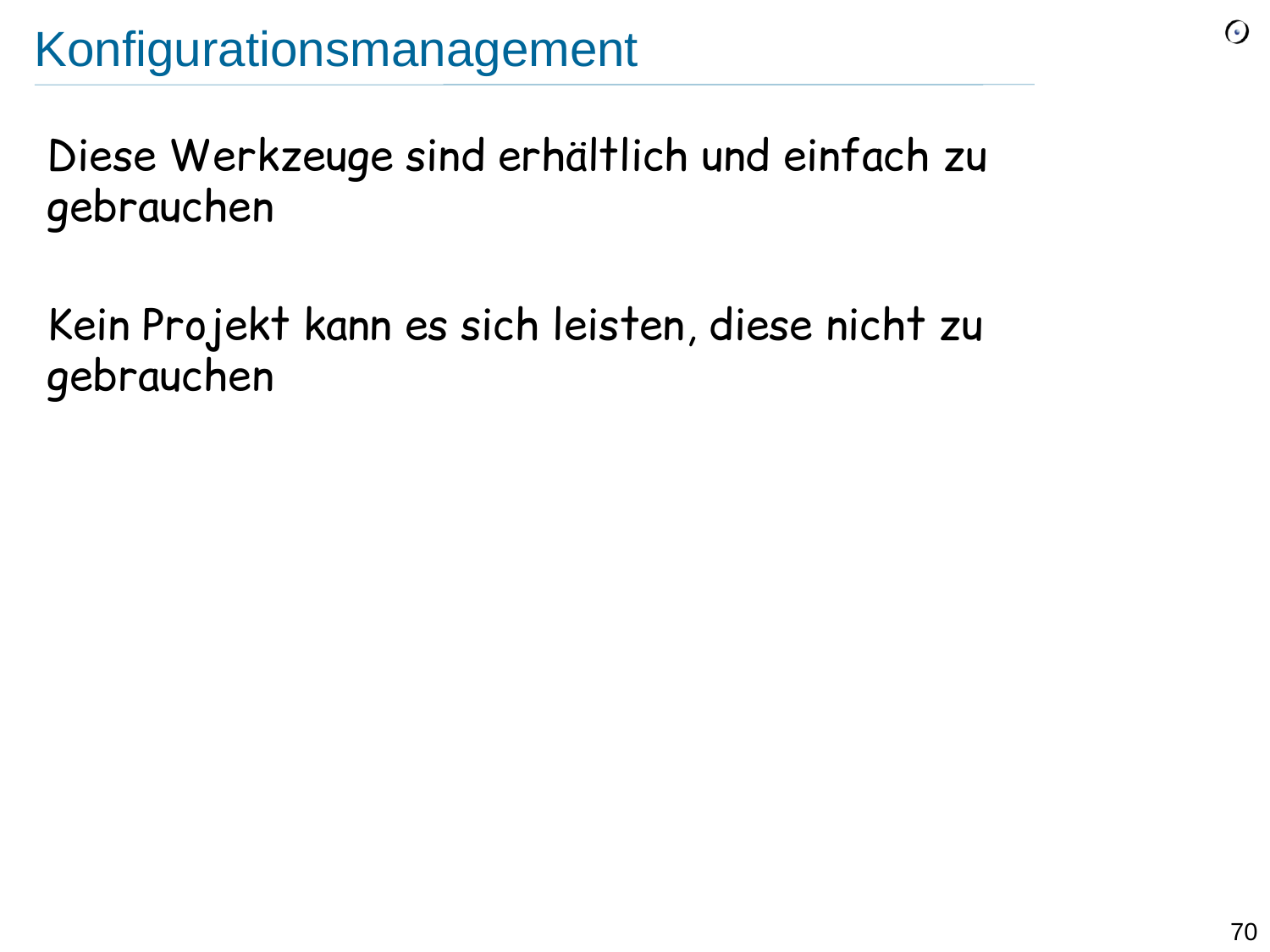

# Konfigurationsmanagement
Diese Werkzeuge sind erhältlich und einfach zu gebrauchen

Kein Projekt kann es sich leisten, diese nicht zu gebrauchen